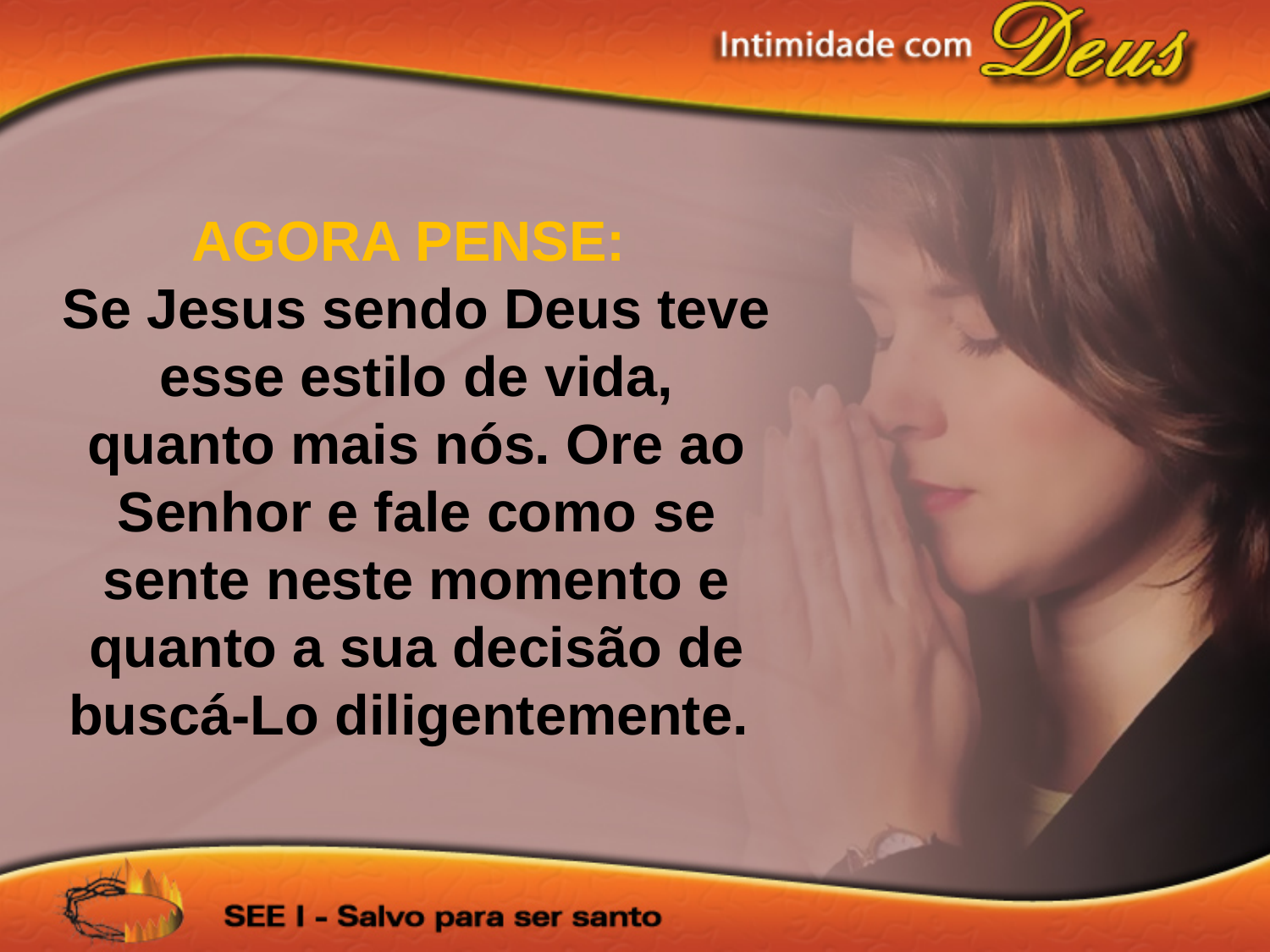

AGORA PENSE:
Se Jesus sendo Deus teve esse estilo de vida, quanto mais nós. Ore ao Senhor e fale como se sente neste momento e quanto a sua decisão de buscá-Lo diligentemente.